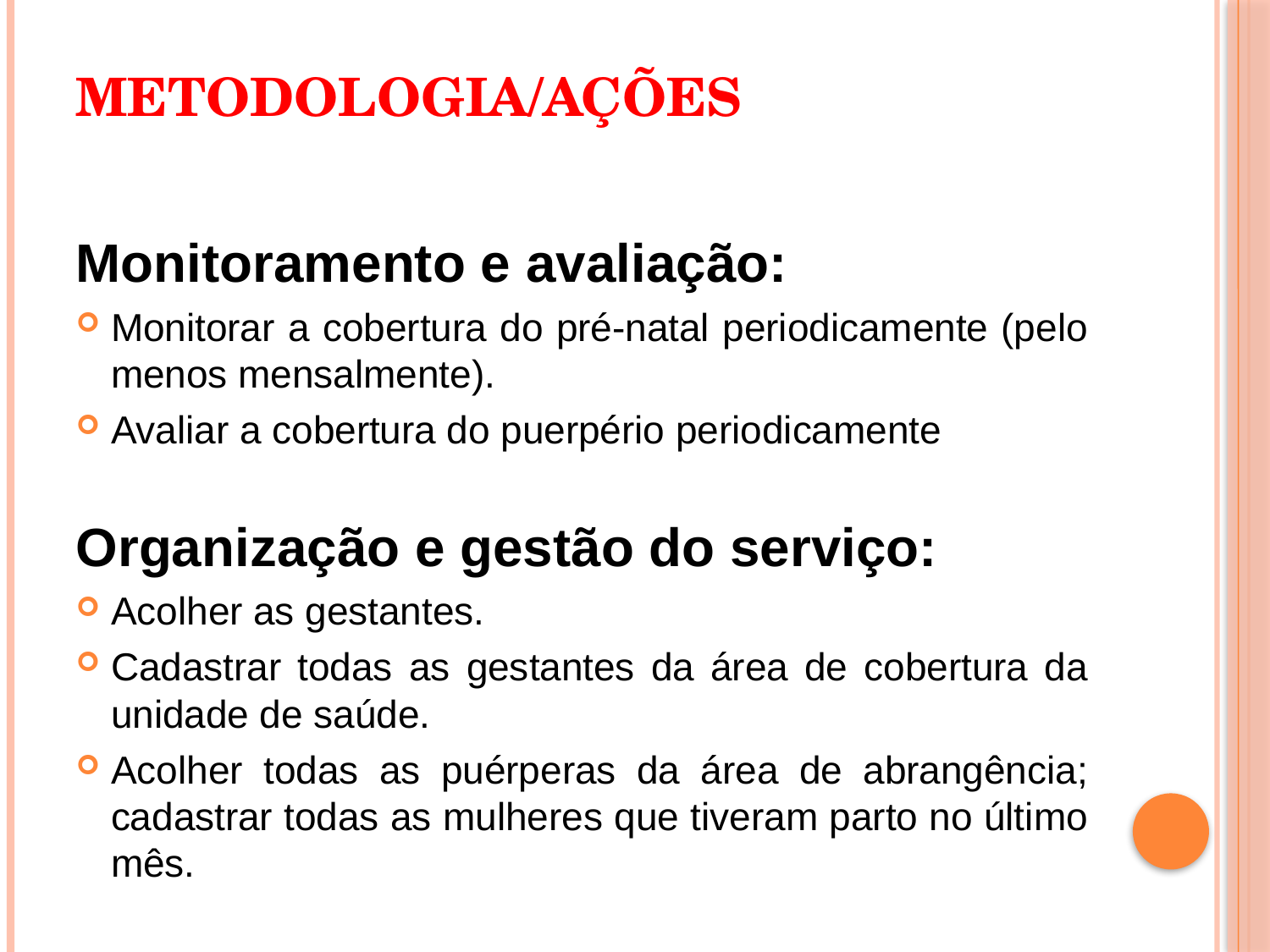

# Metodologia/Ações
Monitoramento e avaliação:
Monitorar a cobertura do pré-natal periodicamente (pelo menos mensalmente).
Avaliar a cobertura do puerpério periodicamente

Organização e gestão do serviço:
Acolher as gestantes.
Cadastrar todas as gestantes da área de cobertura da unidade de saúde.
Acolher todas as puérperas da área de abrangência; cadastrar todas as mulheres que tiveram parto no último mês.